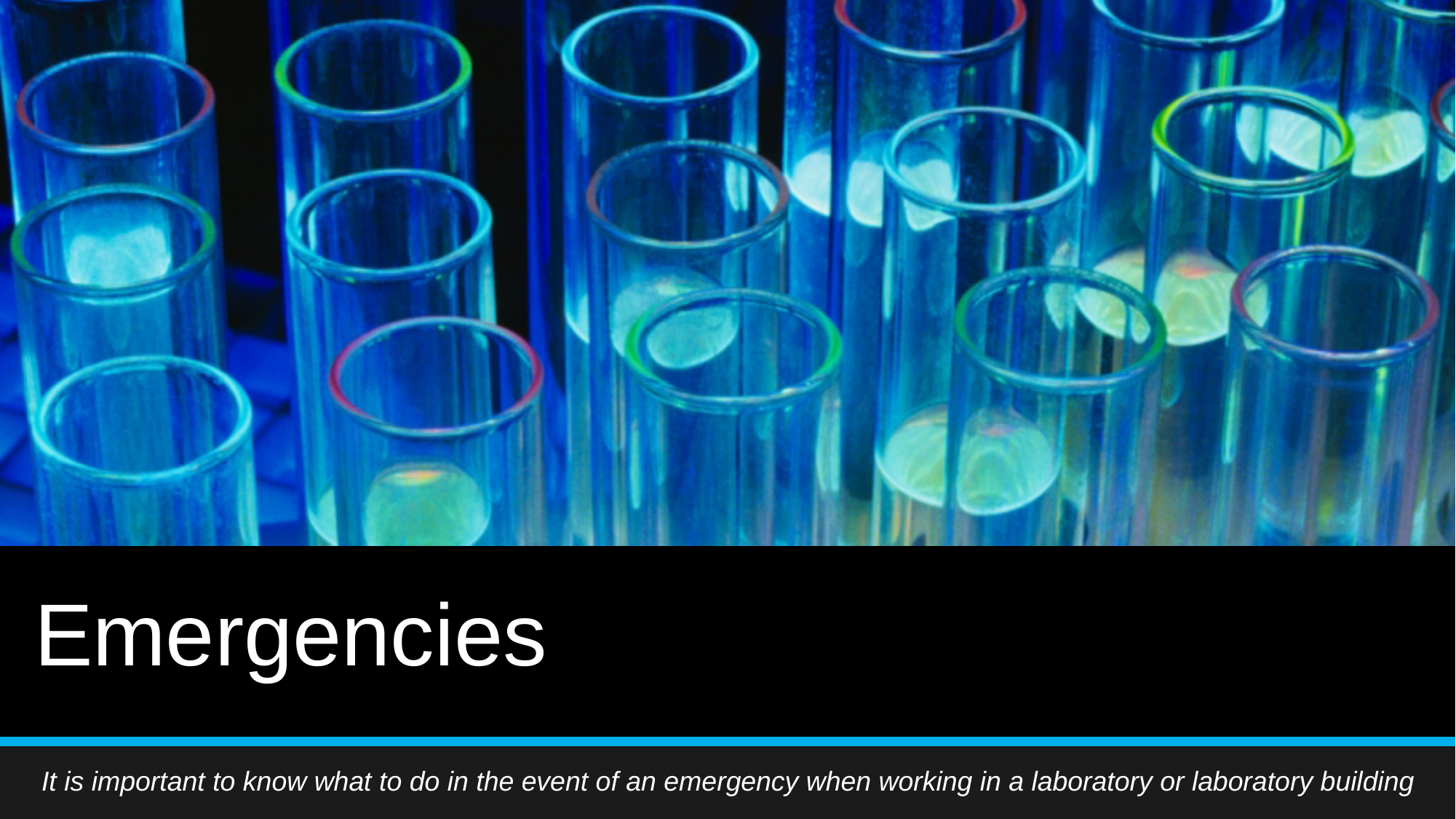

# Emergencies
It is important to know what to do in the event of an emergency when working in a laboratory or laboratory building